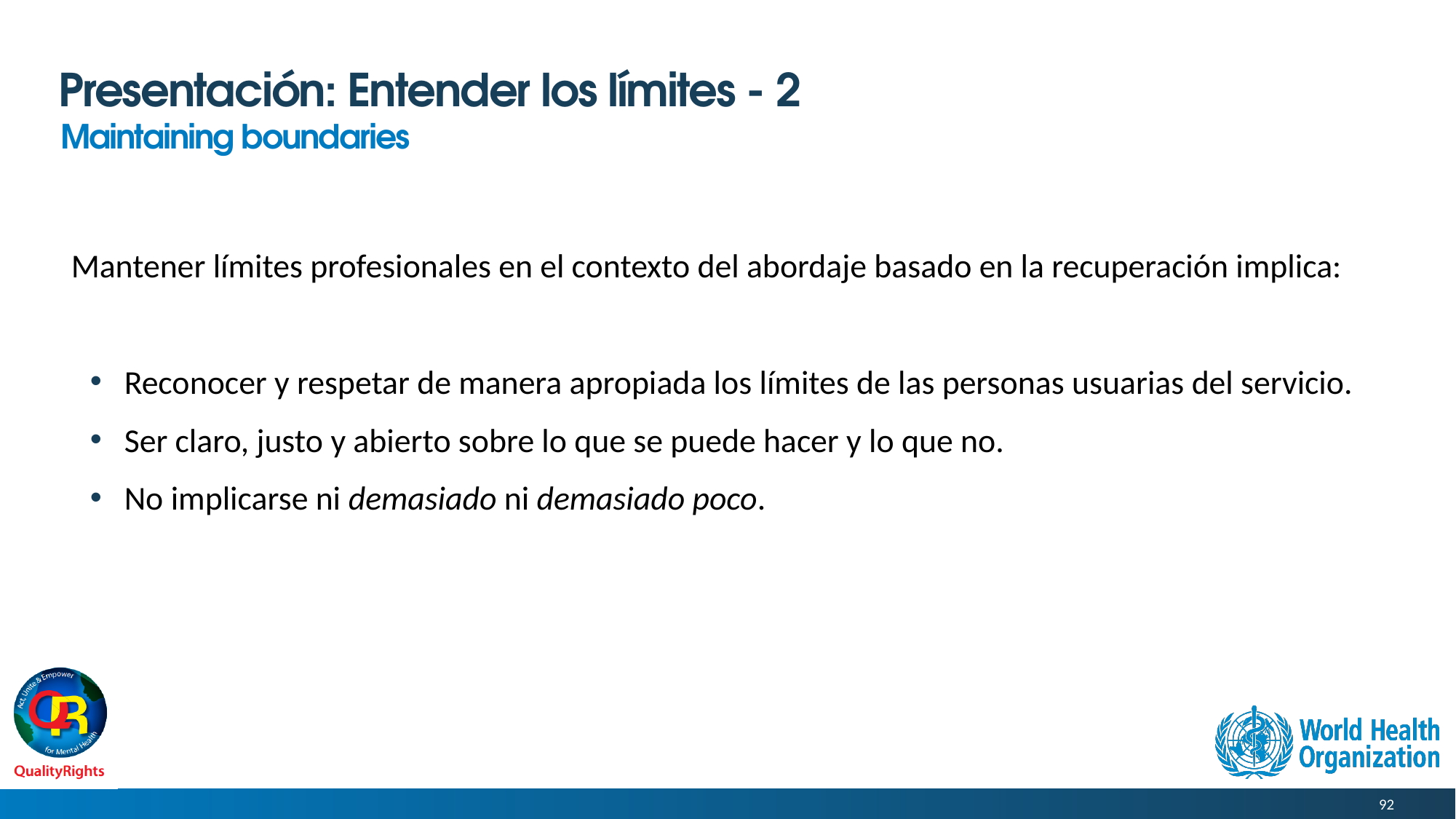

# Presentación: Entender los límites - 2
Maintaining boundaries

Mantener límites profesionales en el contexto del abordaje basado en la recuperación implica:

Reconocer y respetar de manera apropiada los límites de las personas usuarias del servicio.
Ser claro, justo y abierto sobre lo que se puede hacer y lo que no.
No implicarse ni demasiado ni demasiado poco.